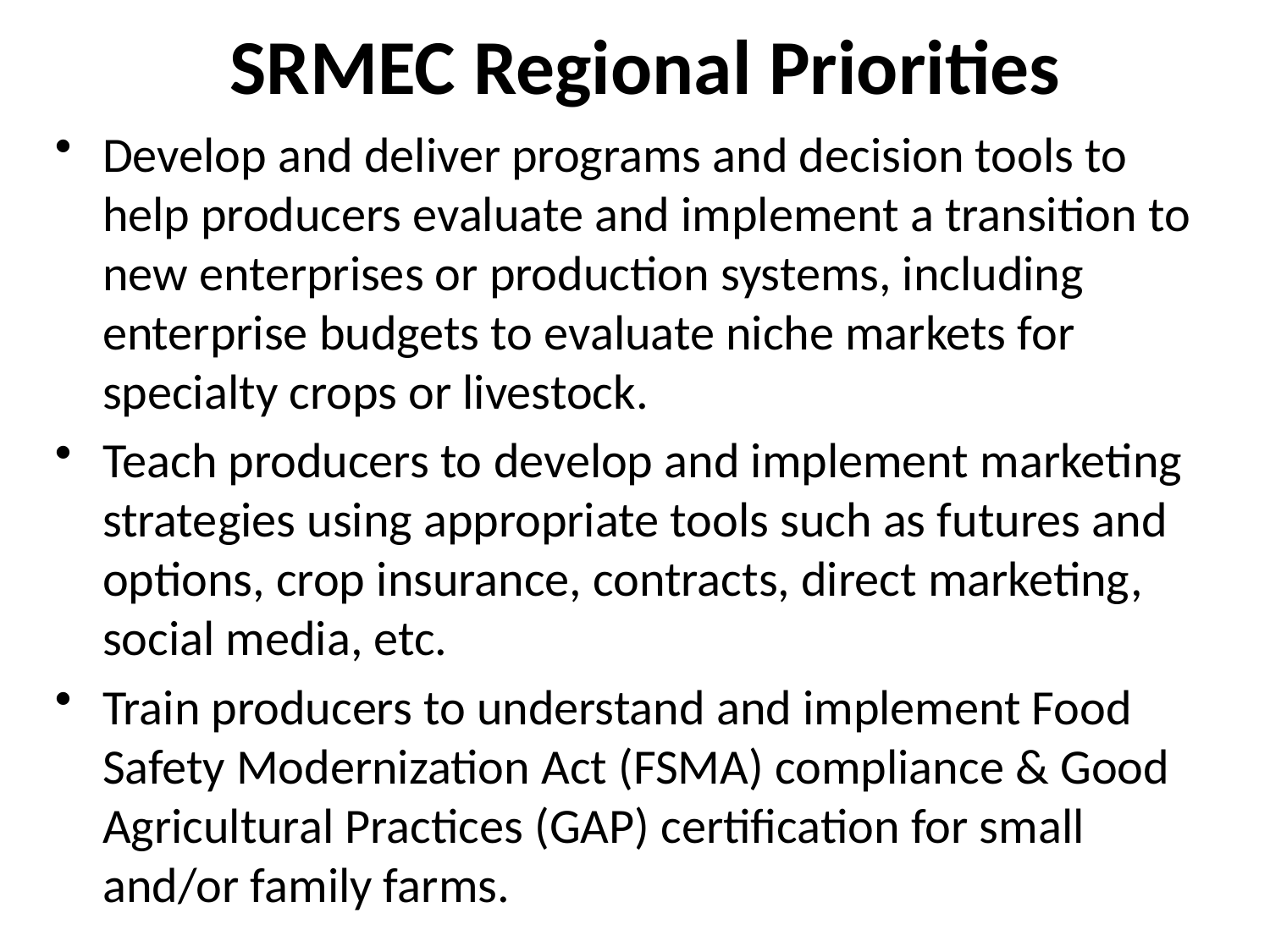

# SRMEC Regional Priorities
Develop and deliver programs and decision tools to help producers evaluate and implement a transition to new enterprises or production systems, including enterprise budgets to evaluate niche markets for specialty crops or livestock.
Teach producers to develop and implement marketing strategies using appropriate tools such as futures and options, crop insurance, contracts, direct marketing, social media, etc.
Train producers to understand and implement Food Safety Modernization Act (FSMA) compliance & Good Agricultural Practices (GAP) certification for small and/or family farms.